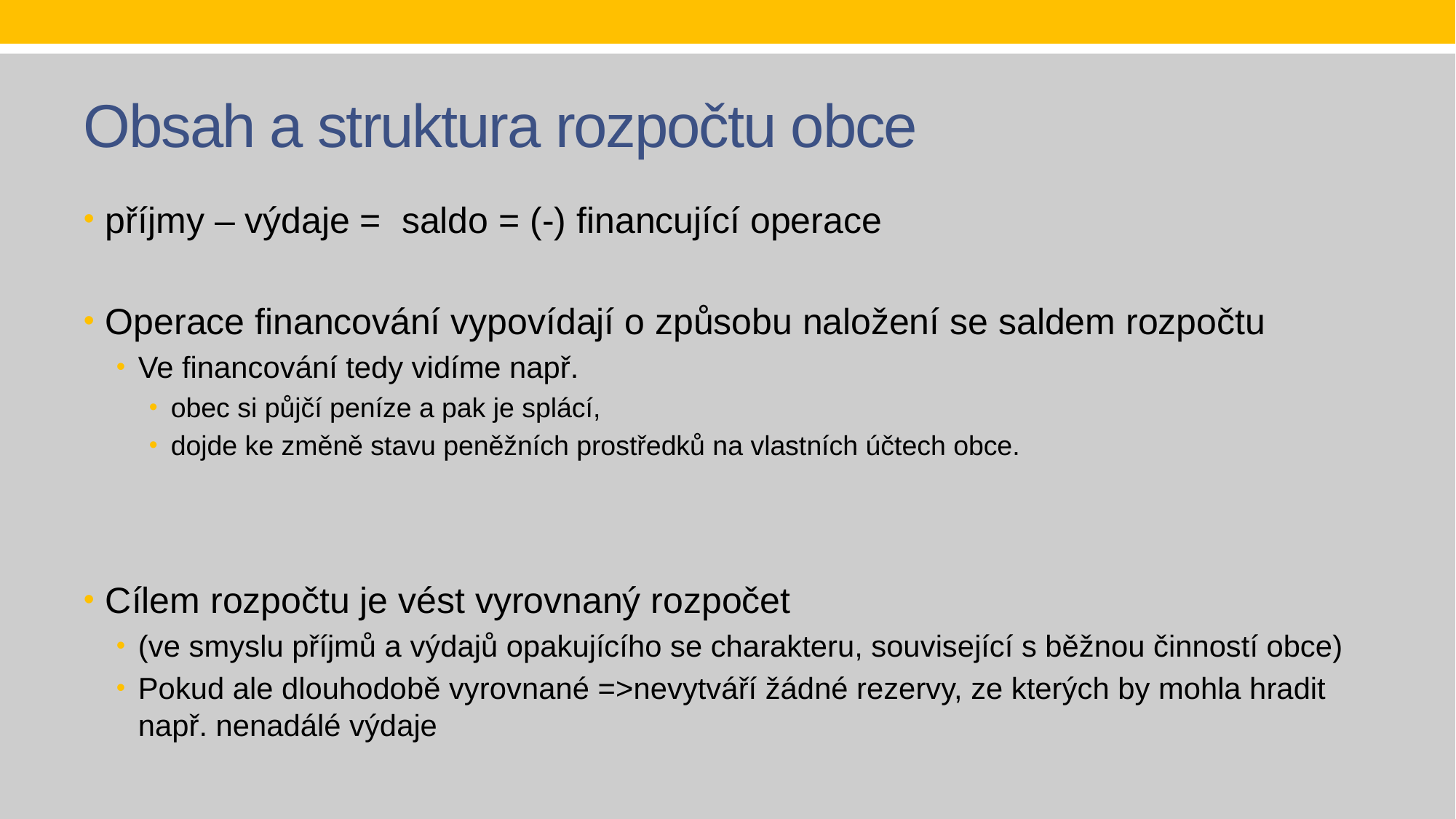

# Obsah a struktura rozpočtu obce
příjmy – výdaje =  saldo = (-) financující operace

Operace financování vypovídají o způsobu naložení se saldem rozpočtu
Ve financování tedy vidíme např.
obec si půjčí peníze a pak je splácí,
dojde ke změně stavu peněžních prostředků na vlastních účtech obce.

Cílem rozpočtu je vést vyrovnaný rozpočet
(ve smyslu příjmů a výdajů opakujícího se charakteru, související s běžnou činností obce)
Pokud ale dlouhodobě vyrovnané =>nevytváří žádné rezervy, ze kterých by mohla hradit např. nenadálé výdaje